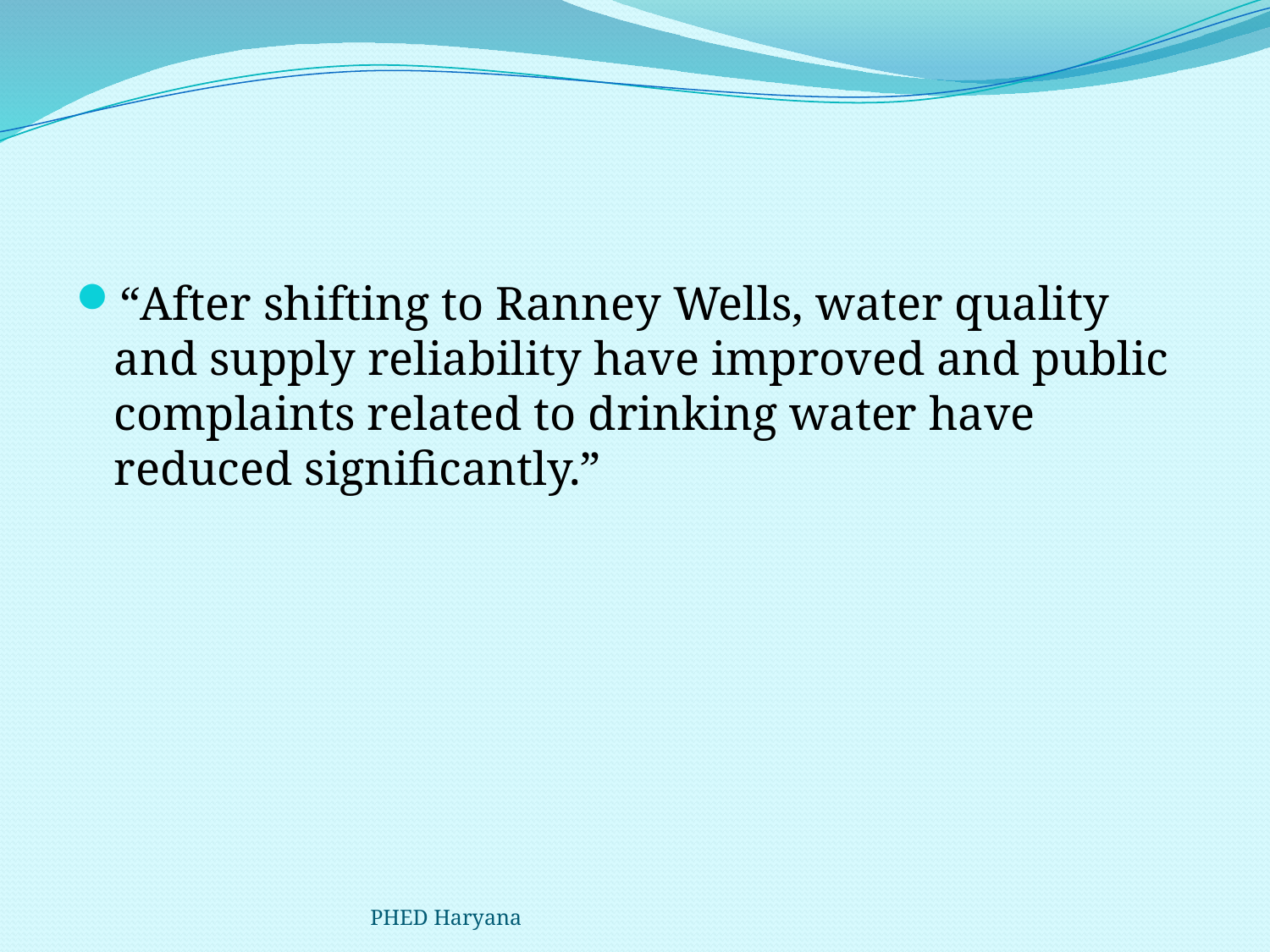

“After shifting to Ranney Wells, water quality and supply reliability have improved and public complaints related to drinking water have reduced significantly.”
PHED Haryana